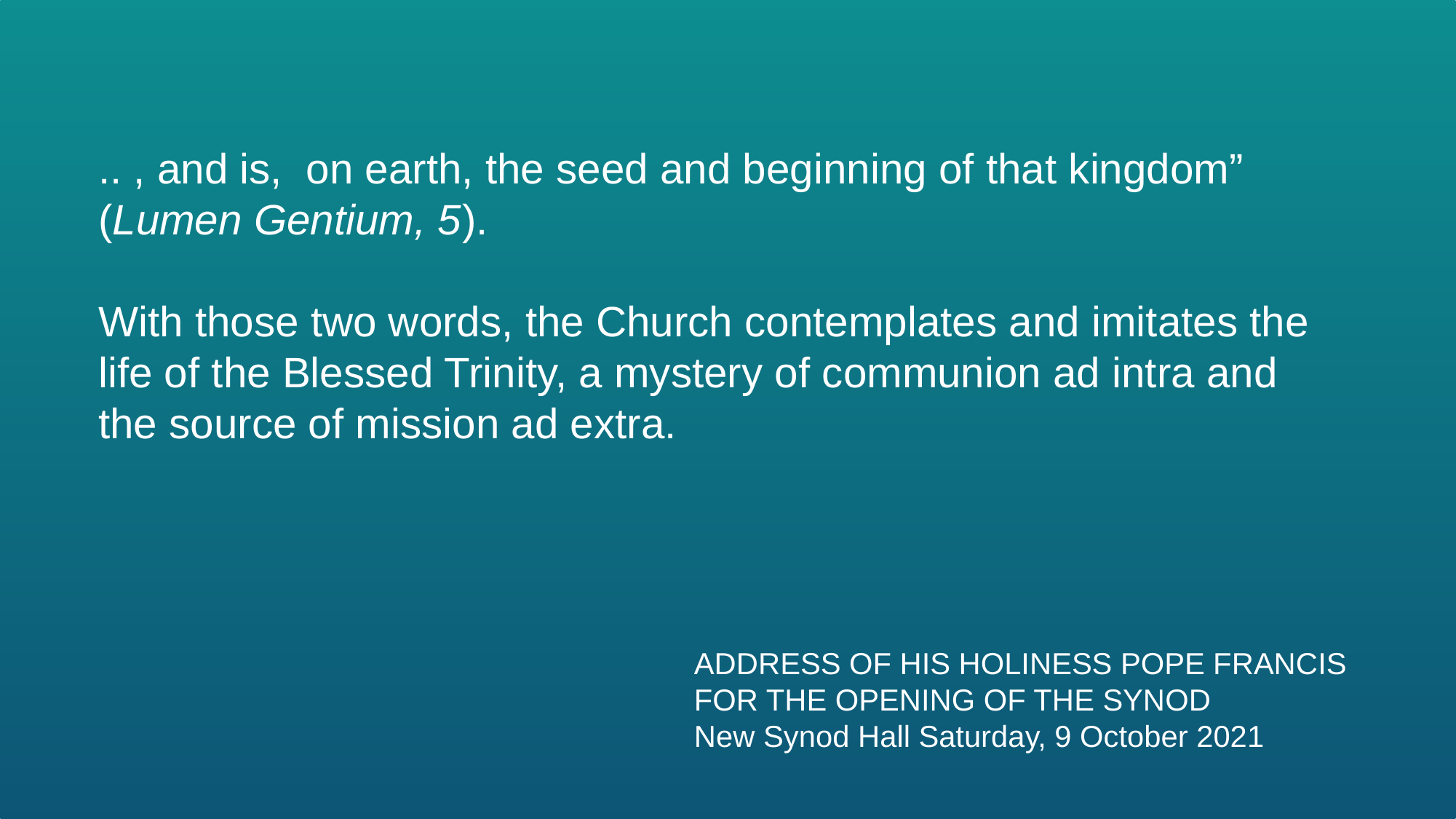

.. , and is,  on earth, the seed and beginning of that kingdom”  (Lumen Gentium, 5).
With those two words, the Church contemplates and imitates the life of the Blessed Trinity, a mystery of communion ad intra and the source of mission ad extra.
TO YOUR DEANERY  LISTENING CONSULTATION
ADDRESS OF HIS HOLINESS POPE FRANCIS FOR THE OPENING OF THE SYNOD
New Synod Hall Saturday, 9 October 2021